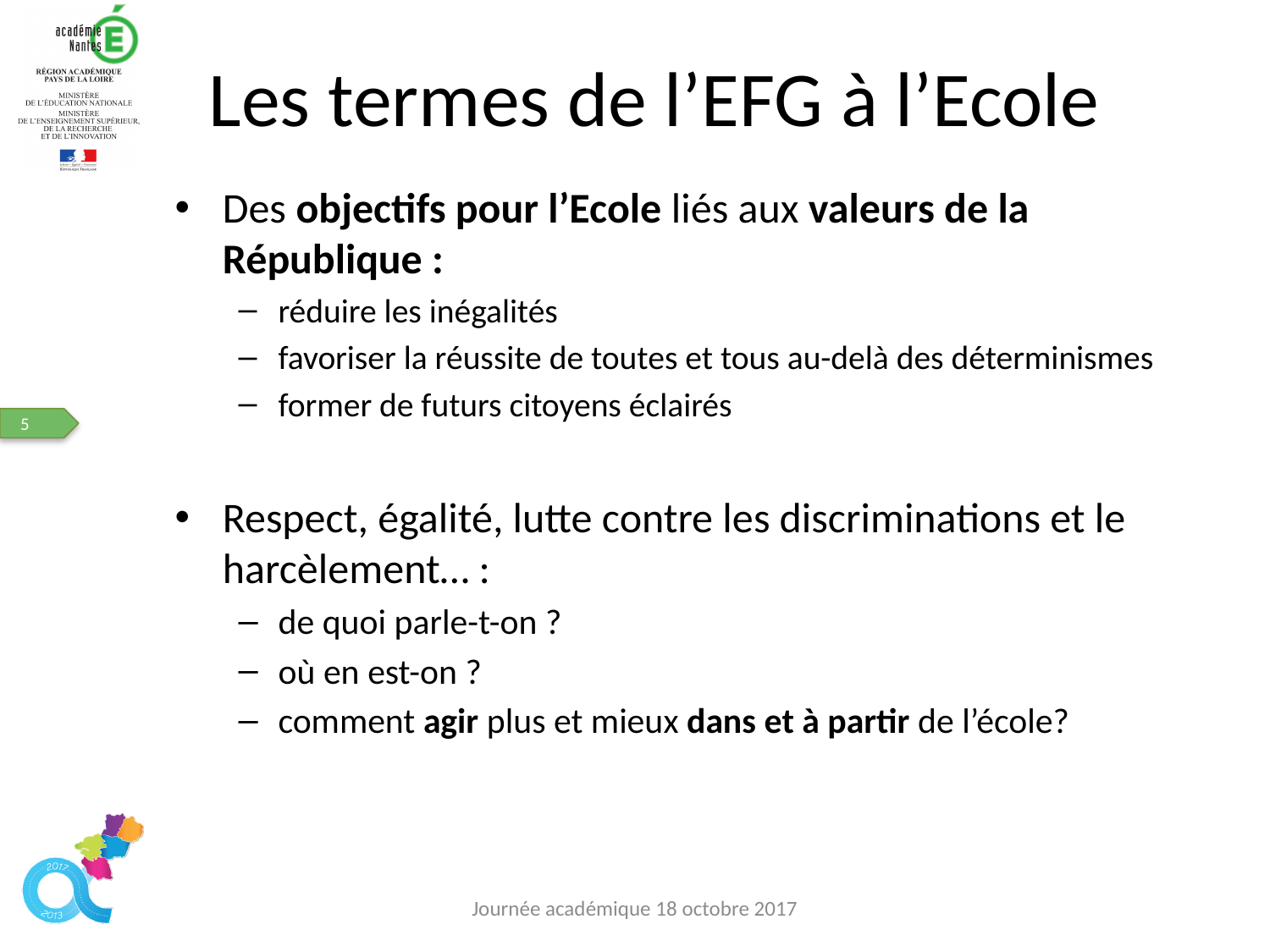

# Les termes de l’EFG à l’Ecole
Des objectifs pour l’Ecole liés aux valeurs de la République :
réduire les inégalités
favoriser la réussite de toutes et tous au-delà des déterminismes
former de futurs citoyens éclairés

Respect, égalité, lutte contre les discriminations et le  harcèlement… :
de quoi parle-t-on ?
où en est-on ?
comment agir plus et mieux dans et à partir de l’école?

Journée académique 18 octobre 2017